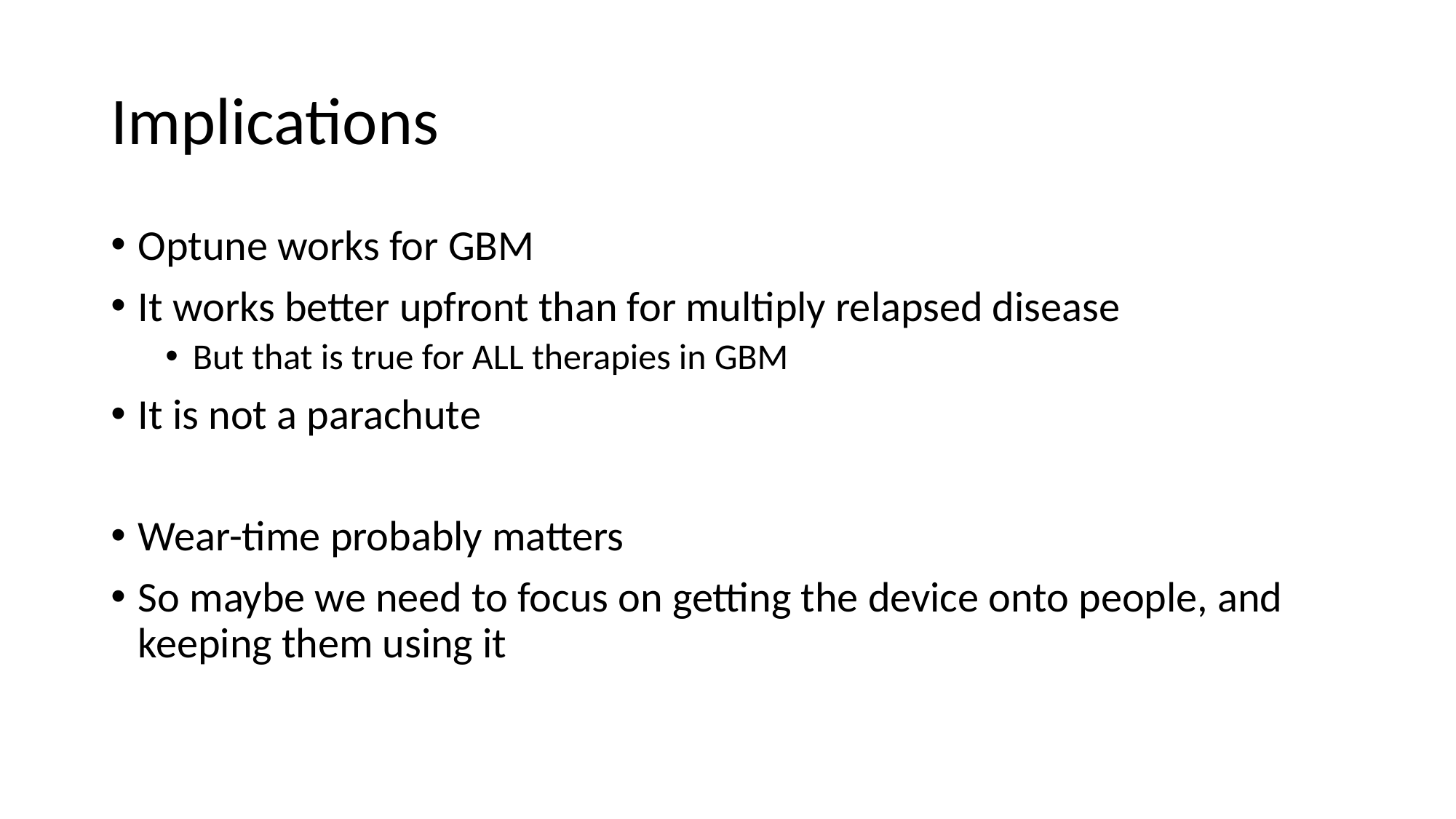

# Implications
Optune works for GBM
It works better upfront than for multiply relapsed disease
But that is true for ALL therapies in GBM
It is not a parachute

Wear-time probably matters
So maybe we need to focus on getting the device onto people, and keeping them using it